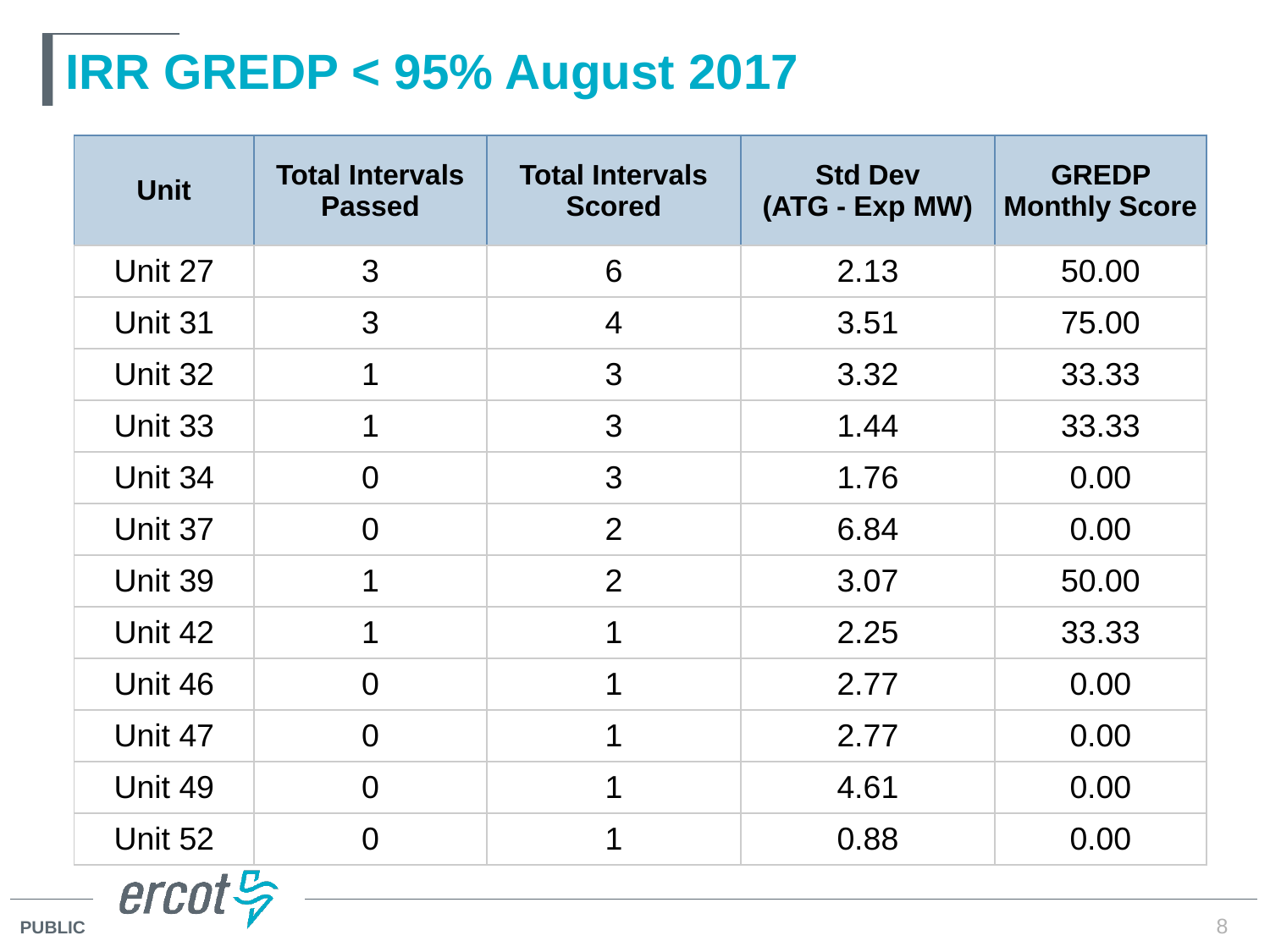

# IRR GREDP < 95% August 2017
| Unit | Total Intervals Passed | Total Intervals Scored | Std Dev (ATG - Exp MW) | GREDP Monthly Score |
| --- | --- | --- | --- | --- |
| Unit 27 | 3 | 6 | 2.13 | 50.00 |
| Unit 31 | 3 | 4 | 3.51 | 75.00 |
| Unit 32 | 1 | 3 | 3.32 | 33.33 |
| Unit 33 | 1 | 3 | 1.44 | 33.33 |
| Unit 34 | 0 | 3 | 1.76 | 0.00 |
| Unit 37 | 0 | 2 | 6.84 | 0.00 |
| Unit 39 | 1 | 2 | 3.07 | 50.00 |
| Unit 42 | 1 | 1 | 2.25 | 33.33 |
| Unit 46 | 0 | 1 | 2.77 | 0.00 |
| Unit 47 | 0 | 1 | 2.77 | 0.00 |
| Unit 49 | 0 | 1 | 4.61 | 0.00 |
| Unit 52 | 0 | 1 | 0.88 | 0.00 |
8